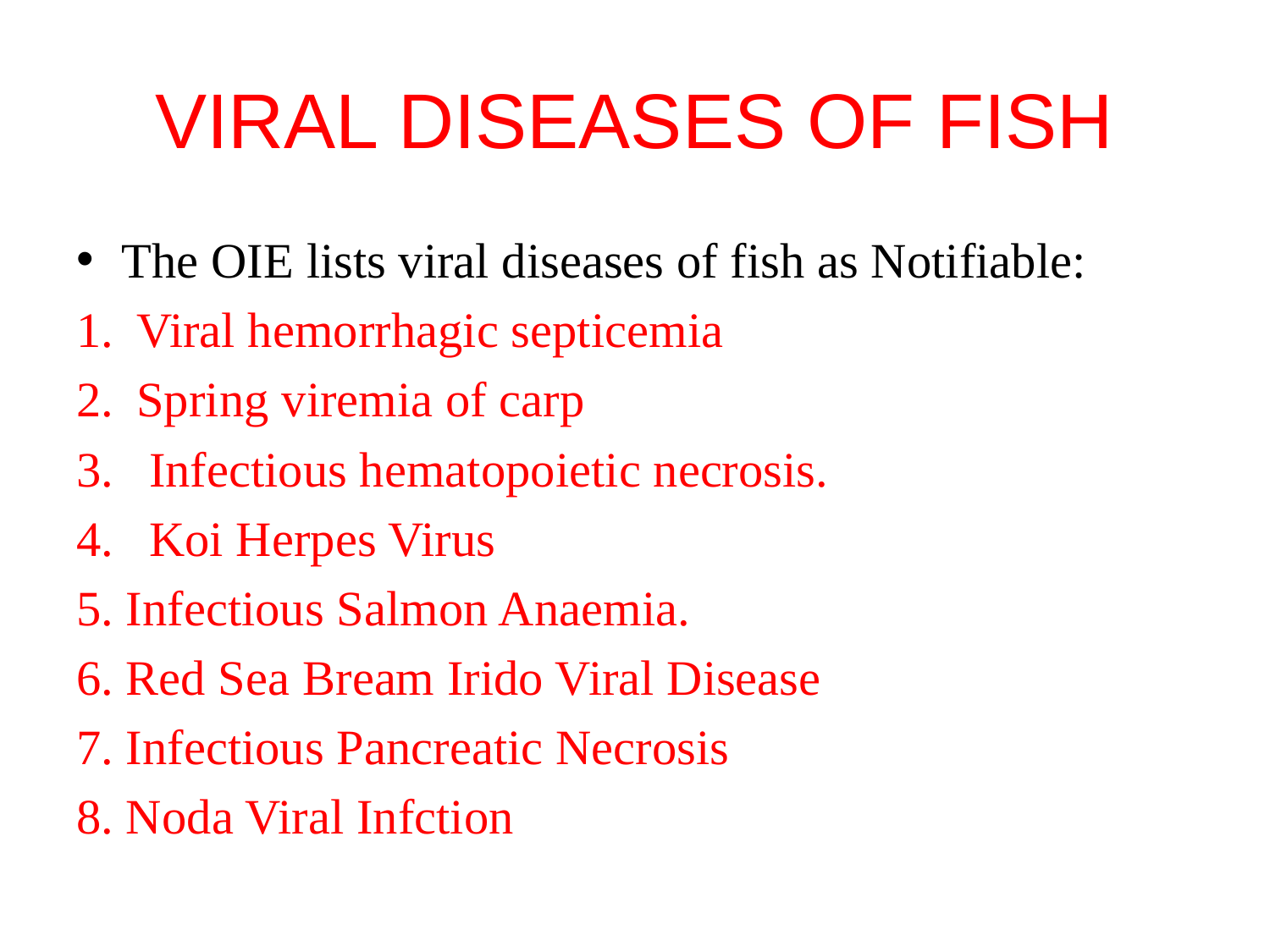

# VIRAL DISEASES OF FISH
The OIE lists viral diseases of fish as Notifiable:
Viral hemorrhagic septicemia
Spring viremia of carp
 Infectious hematopoietic necrosis.
 Koi Herpes Virus
5. Infectious Salmon Anaemia.
6. Red Sea Bream Irido Viral Disease
7. Infectious Pancreatic Necrosis
8. Noda Viral Infction